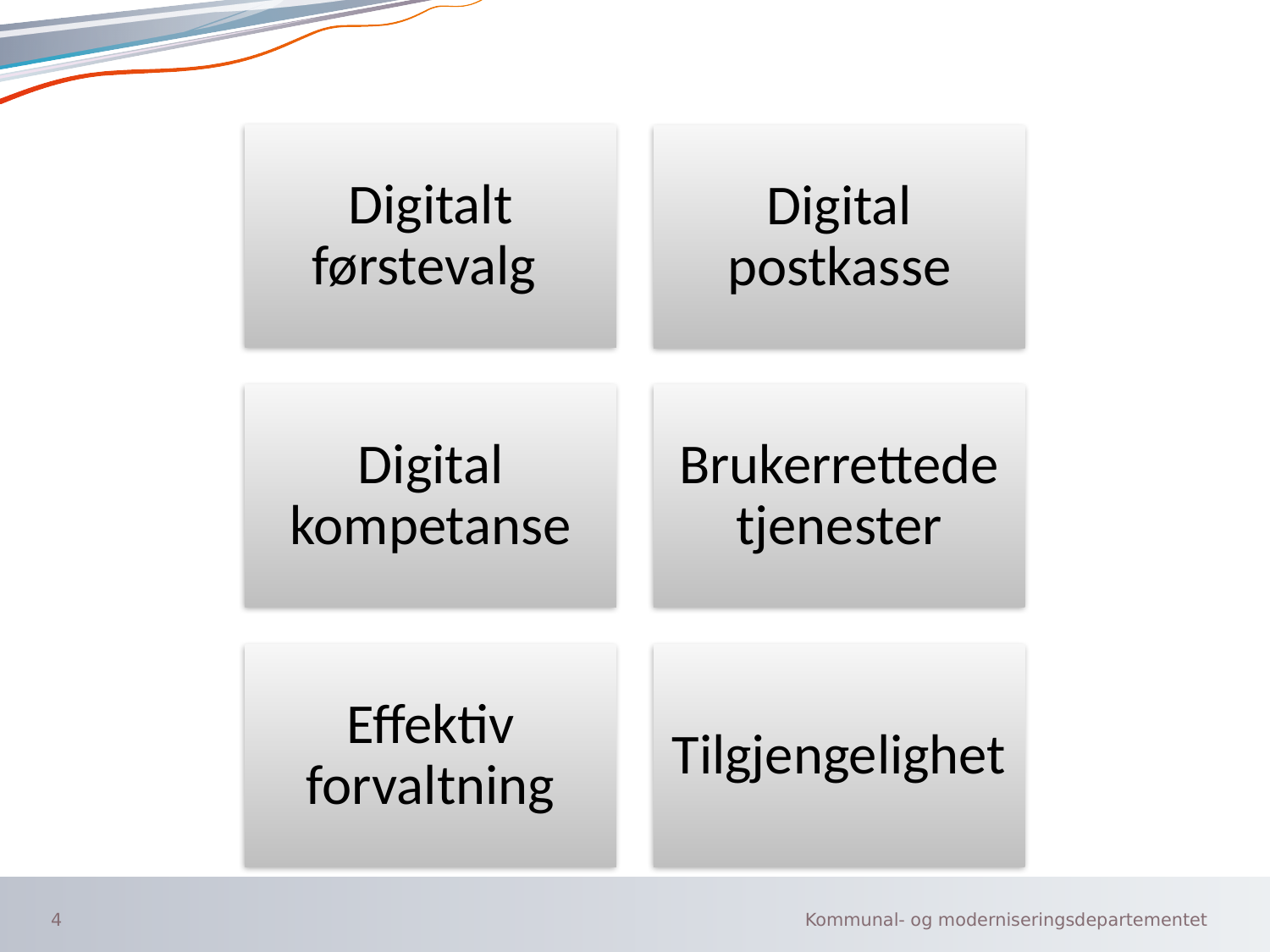

Digitalt førstevalg
Digital postkasse
Digital kompetanse
Brukerrettede tjenester
Effektiv forvaltning
Tilgjengelighet

4